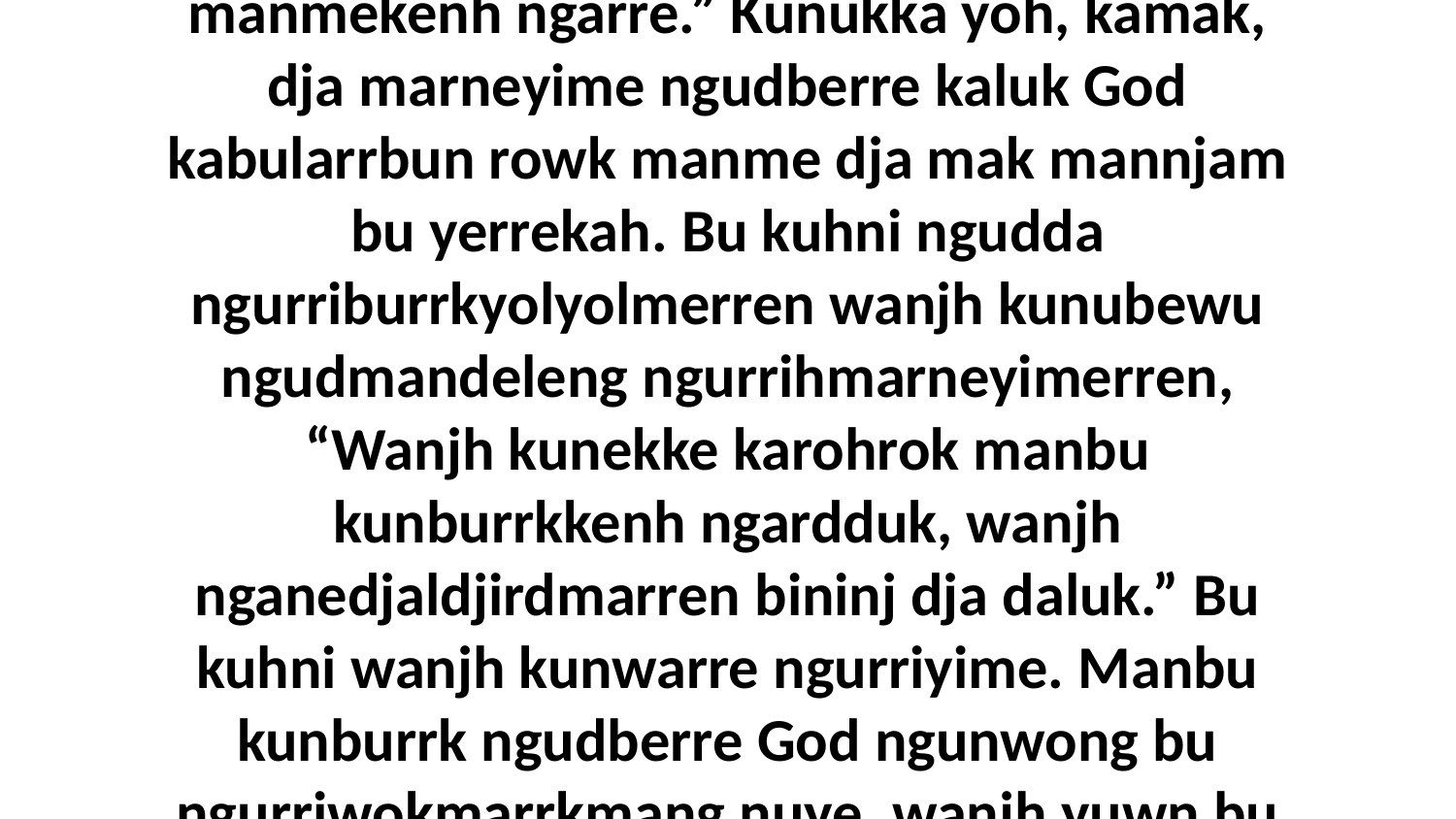

13 Kunbadbuyika mak yikahwi bininj ngudda ngurriyime, “Manbu manme makka wanjh mannjam ngardduk ngalengngarre. Dja manu mannjam ngardduk, makka wanjh manmekenh ngarre.” Kunukka yoh, kamak, dja marneyime ngudberre kaluk God kabularrbun rowk manme dja mak mannjam bu yerrekah. Bu kuhni ngudda ngurriburrkyolyolmerren wanjh kunubewu ngudmandeleng ngurrihmarneyimerren, “Wanjh kunekke karohrok manbu kunburrkkenh ngardduk, wanjh nganedjaldjirdmarren bininj dja daluk.” Bu kuhni wanjh kunwarre ngurriyime. Manbu kunburrk ngudberre God ngunwong bu ngurriwokmarrkmang nuye, wanjh yuwn bu ngurriwohdjirdmadjirdmarren. Dja nawu Kawohrnan Rowk nungka wanjh ngunmarnewohrnan manbu kore kunburrk ngudberre.